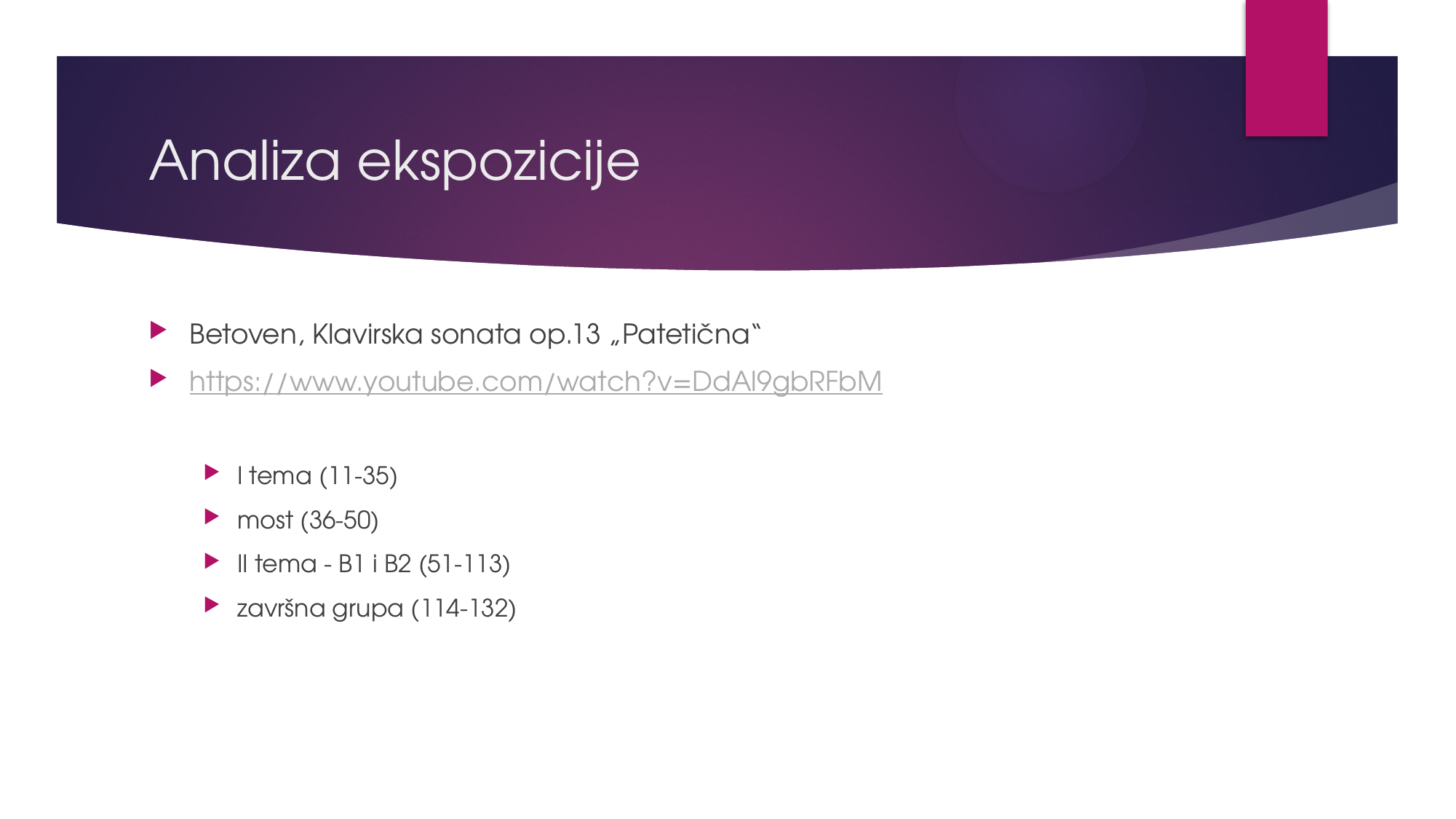

# Analiza ekspozicije
Betoven, Klavirska sonata op.13 „Patetična“
https://www.youtube.com/watch?v=DdAl9gbRFbM

I tema (11-35)
most (36-50)
II tema - B1 i B2 (51-113)
završna grupa (114-132)